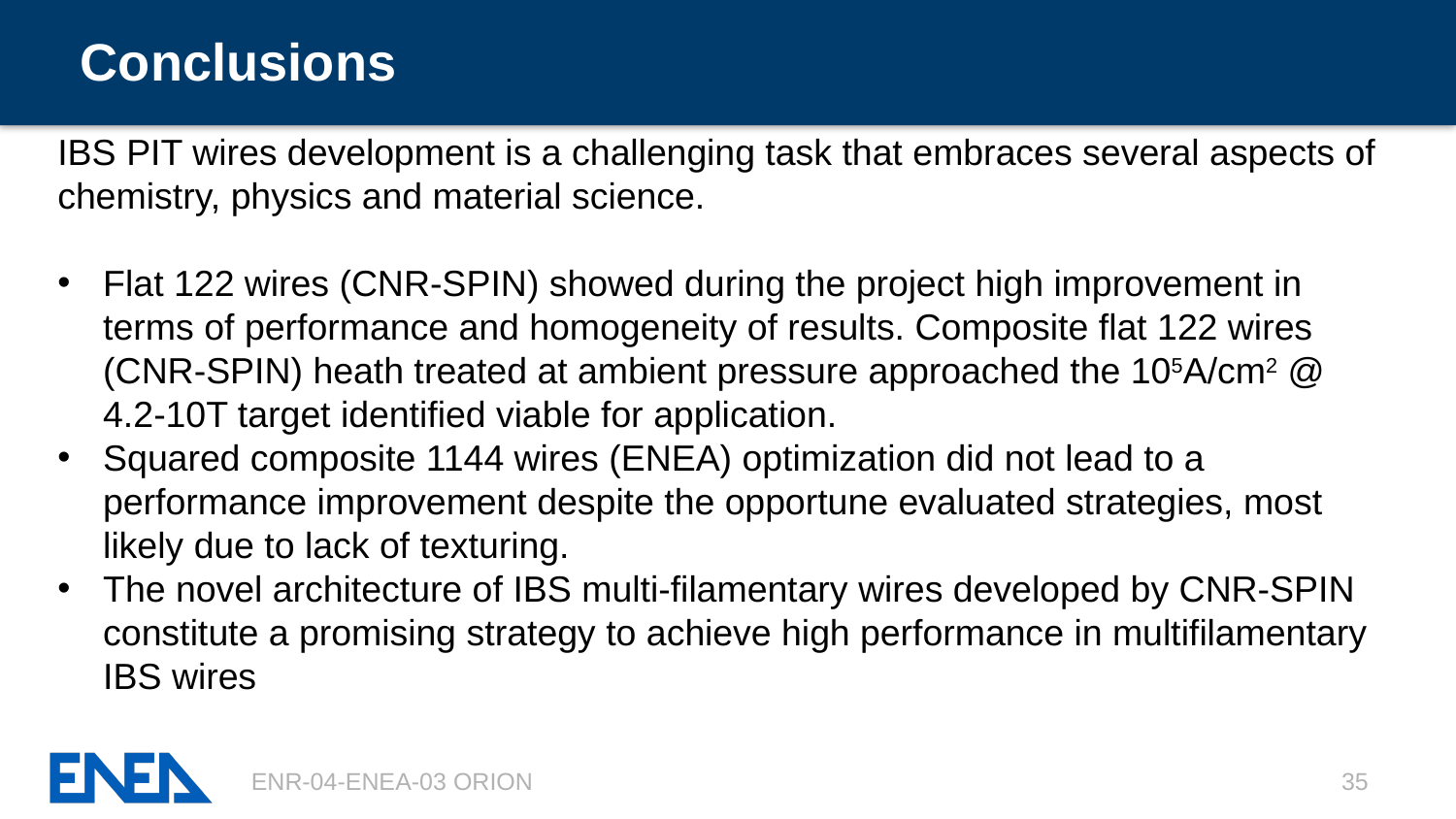

# Conclusions
IBS PIT wires development is a challenging task that embraces several aspects of chemistry, physics and material science.

Flat 122 wires (CNR-SPIN) showed during the project high improvement in terms of performance and homogeneity of results. Composite flat 122 wires (CNR-SPIN) heath treated at ambient pressure approached the 105A/cm2 @ 4.2-10T target identified viable for application.
Squared composite 1144 wires (ENEA) optimization did not lead to a performance improvement despite the opportune evaluated strategies, most likely due to lack of texturing.
The novel architecture of IBS multi-filamentary wires developed by CNR-SPIN constitute a promising strategy to achieve high performance in multifilamentary IBS wires
ENR-04-ENEA-03 ORION
35